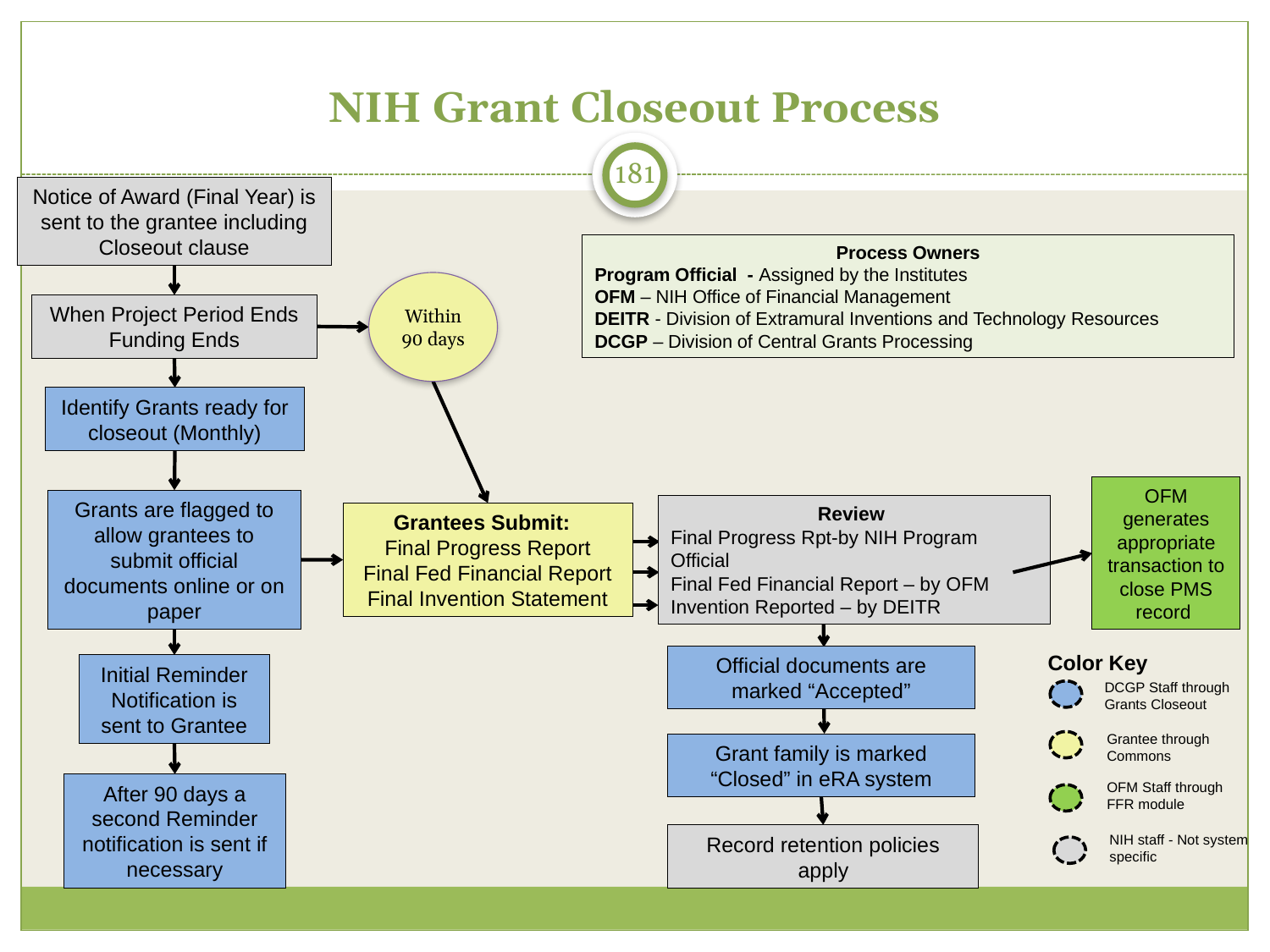

# NIH Grant Closeout Process
181
Notice of Award (Final Year) is sent to the grantee including Closeout clause
Process Owners
Program Official  - Assigned by the Institutes
OFM – NIH Office of Financial Management
DEITR - Division of Extramural Inventions and Technology Resources
DCGP – Division of Central Grants Processing
Within 90 days
When Project Period Ends
Funding Ends
Identify Grants ready for closeout (Monthly)
OFM generates appropriate transaction to close PMS record
Grants are flagged to allow grantees to submit official documents online or on paper
Review
Final Progress Rpt-by NIH Program Official
Final Fed Financial Report – by OFM
Invention Reported – by DEITR
Grantees Submit:
Final Progress Report
Final Fed Financial Report
Final Invention Statement
  Color Key
Official documents are marked “Accepted”
Initial Reminder Notification is sent to Grantee
DCGP Staff through Grants Closeout

Grantee through Commons

Grant family is marked “Closed” in eRA system
OFM Staff through FFR module
After 90 days a second Reminder notification is sent if necessary

Record retention policies apply
NIH staff - Not system specific